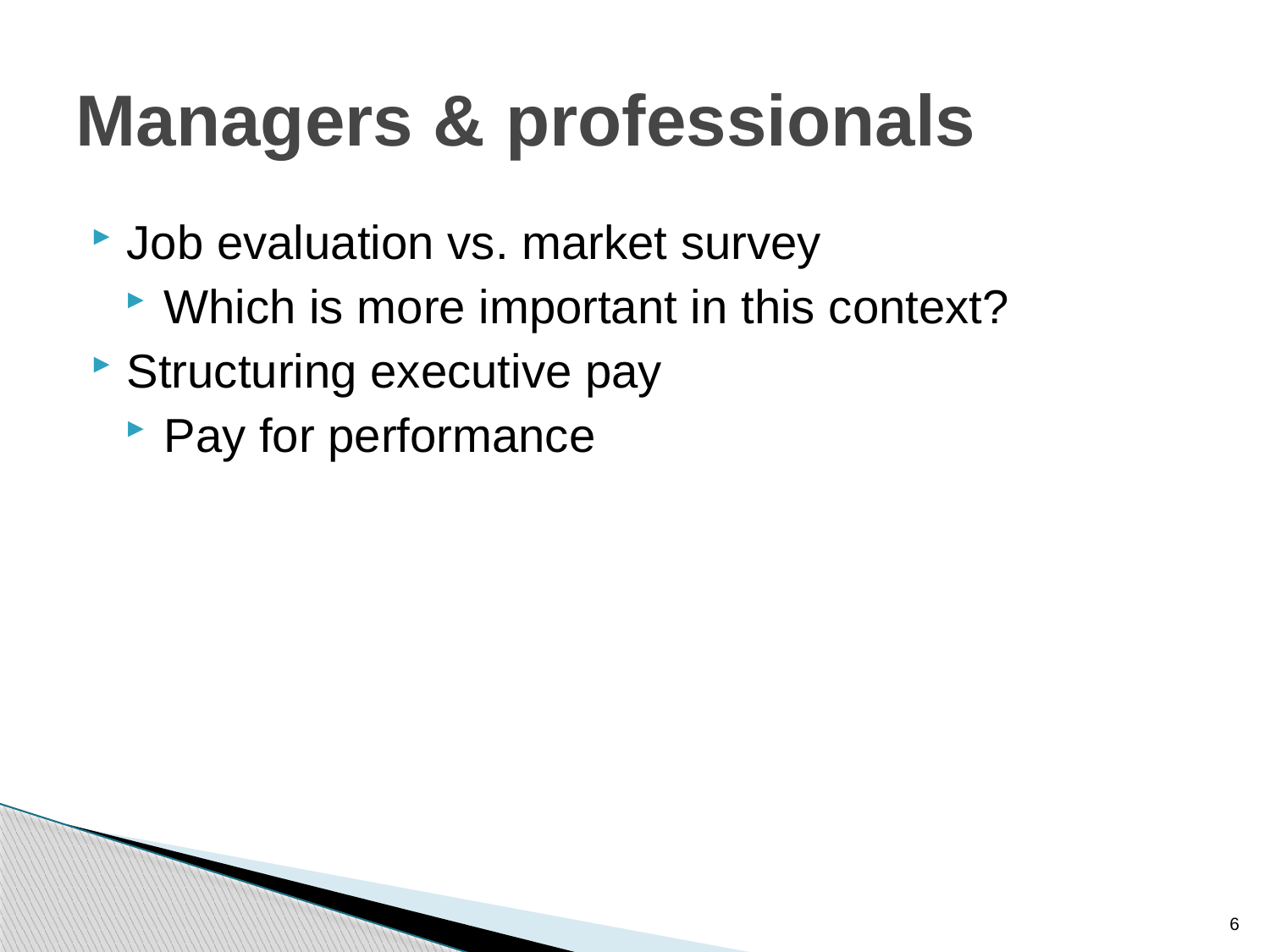

# Managers & professionals
Job evaluation vs. market survey
Which is more important in this context?
Structuring executive pay
Pay for performance
6